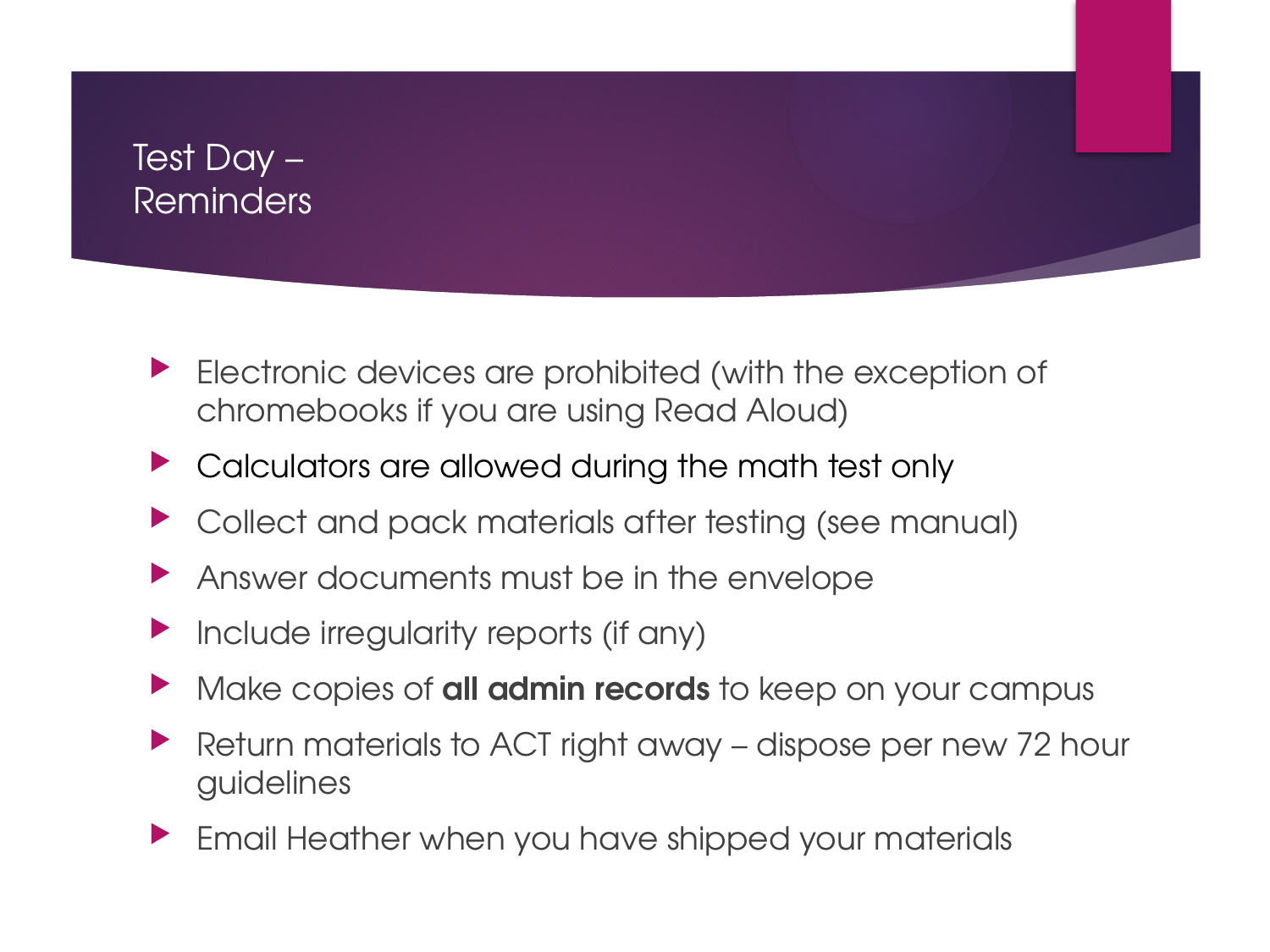

# Test Day – Reminders
Electronic devices are prohibited (with the exception of chromebooks if you are using Read Aloud)
Calculators are allowed during the math test only
Collect and pack materials after testing (see manual)
Answer documents must be in the envelope
Include irregularity reports (if any)
Make copies of all admin records to keep on your campus
Return materials to ACT right away – dispose per new 72 hour guidelines
Email Heather when you have shipped your materials